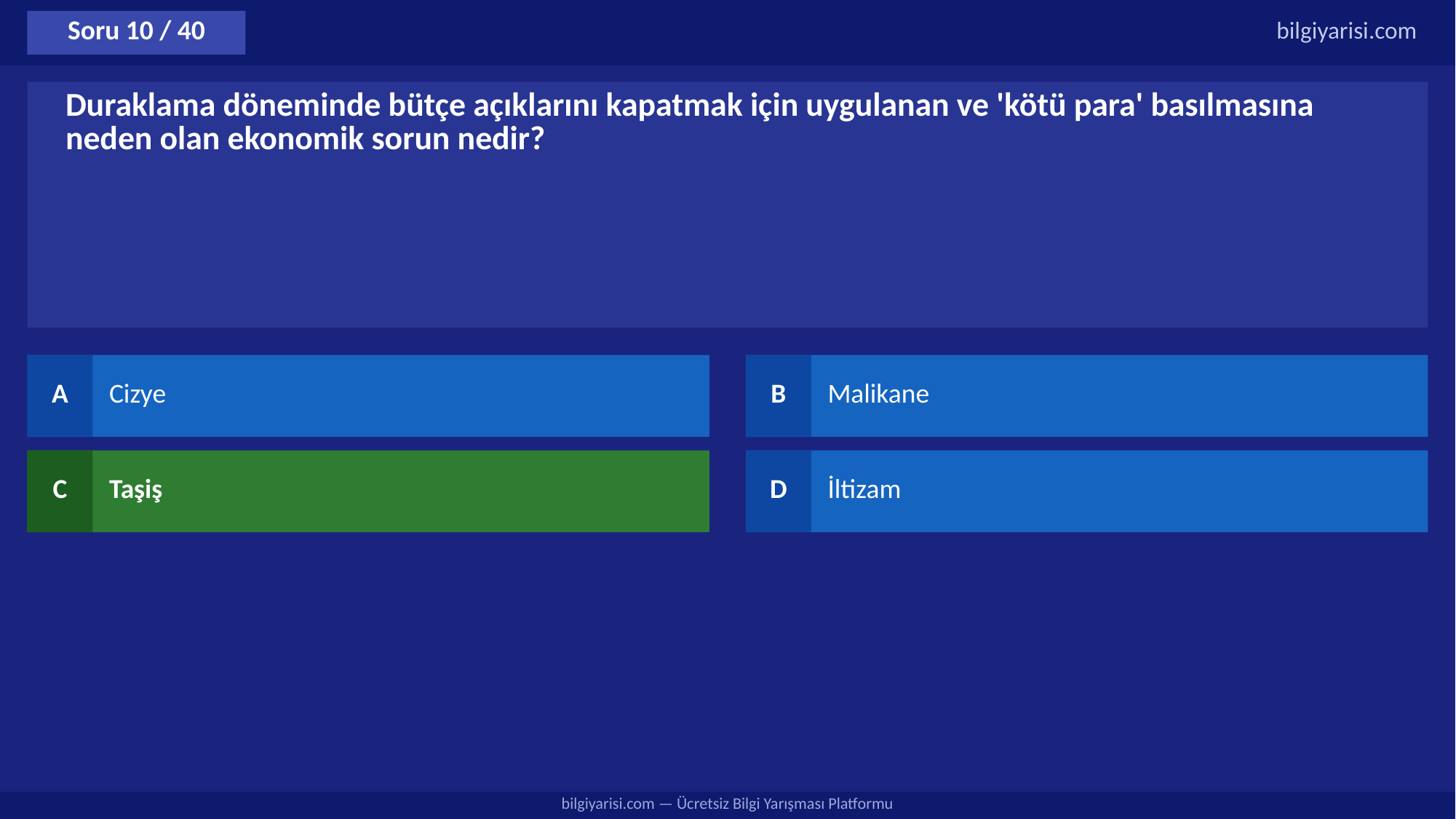

Soru 10 / 40
bilgiyarisi.com

Duraklama döneminde bütçe açıklarını kapatmak için uygulanan ve 'kötü para' basılmasına neden olan ekonomik sorun nedir?

A
Cizye

B
Malikane

C
Taşiş

D
İltizam
bilgiyarisi.com — Ücretsiz Bilgi Yarışması Platformu